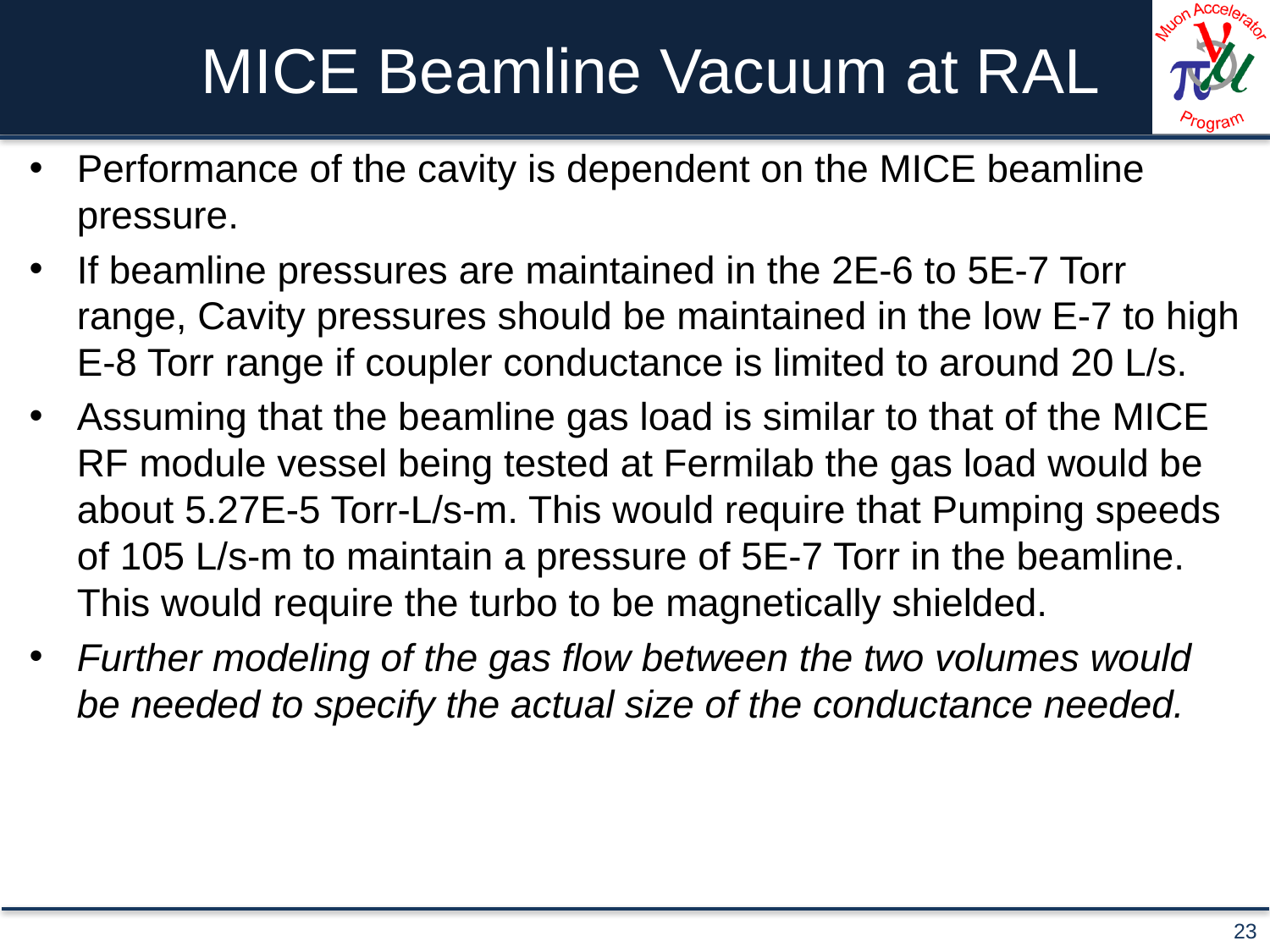

# MICE Beamline Vacuum at RAL
Performance of the cavity is dependent on the MICE beamline pressure.
If beamline pressures are maintained in the 2E-6 to 5E-7 Torr range, Cavity pressures should be maintained in the low E-7 to high E-8 Torr range if coupler conductance is limited to around 20 L/s.
Assuming that the beamline gas load is similar to that of the MICE RF module vessel being tested at Fermilab the gas load would be about 5.27E-5 Torr-L/s-m. This would require that Pumping speeds of 105 L/s-m to maintain a pressure of 5E-7 Torr in the beamline. This would require the turbo to be magnetically shielded.
Further modeling of the gas flow between the two volumes would be needed to specify the actual size of the conductance needed.
23